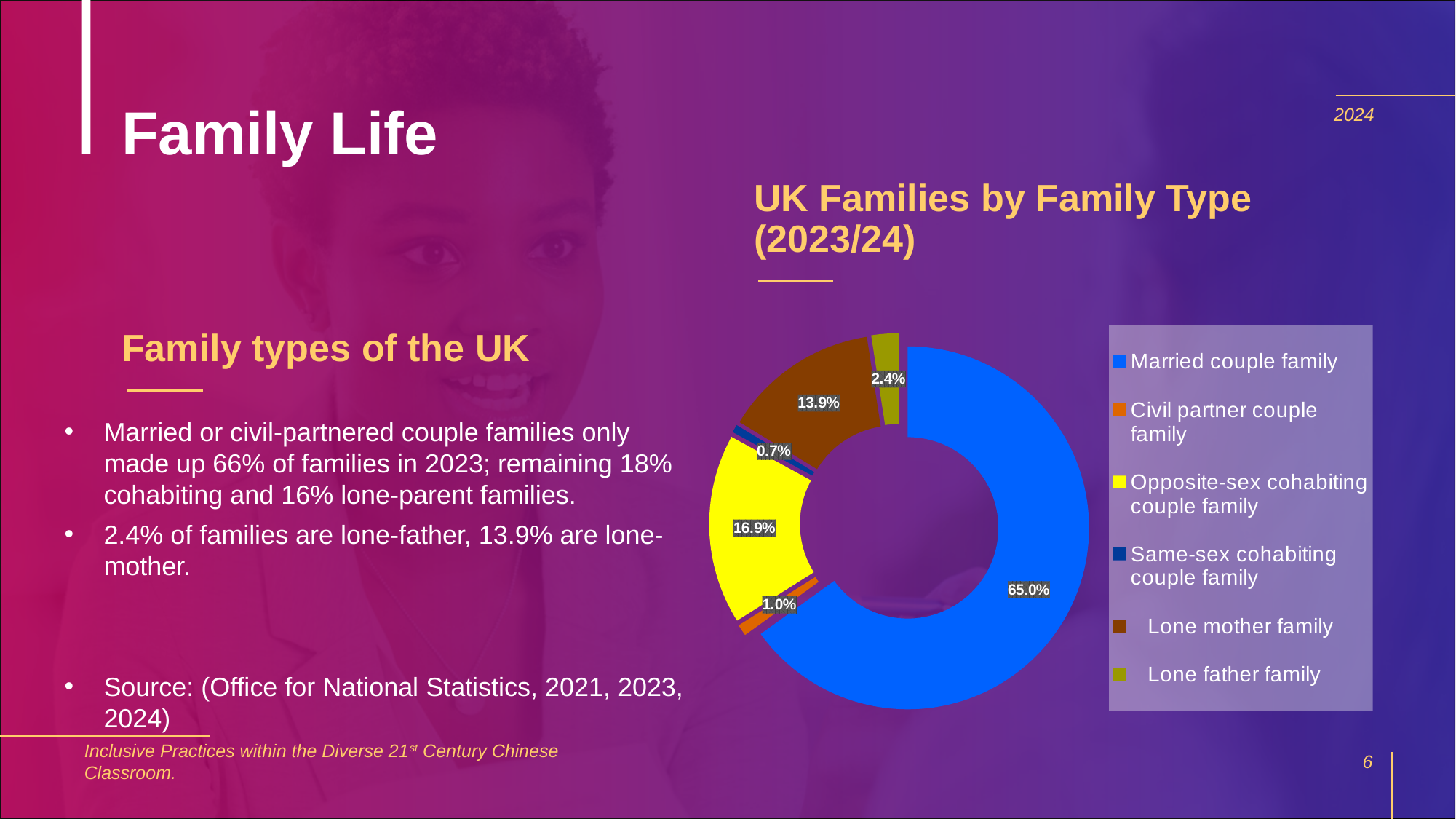

# Family Life
2024
UK Families by Family Type (2023/24)
Family types of the UK

### Chart

| Category |  |
|---|---|
| Married couple family  | 0.650459516352621 |
| Civil partner couple family | 0.010165836627817426 |
| Opposite-sex cohabiting couple family | 0.16907121219900395 |
| Same-sex cohabiting couple family  | 0.007033937464701956 |
|    Lone mother family | 0.13877907275247728 |
|    Lone father family  | 0.024490424603378344 |
Married or civil-partnered couple families only made up 66% of families in 2023; remaining 18% cohabiting and 16% lone-parent families.
2.4% of families are lone-father, 13.9% are lone-mother.

Source: (Office for National Statistics, 2021, 2023, 2024)
Inclusive Practices within the Diverse 21st Century Chinese Classroom.
6